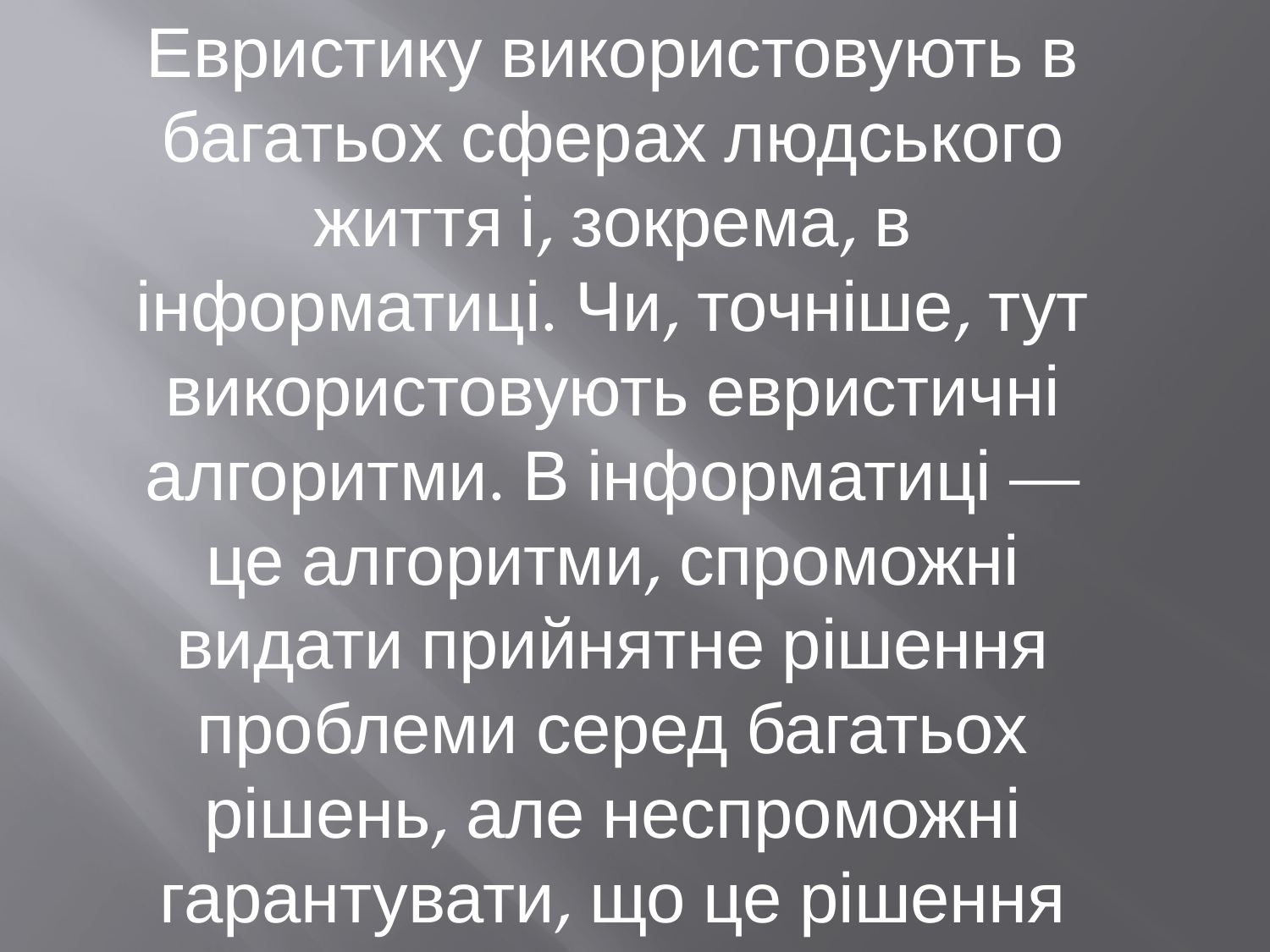

Евристику використовують в багатьох сферах людського життя і, зокрема, в інформатиці. Чи, точніше, тут використовують евристичні алгоритми. В інформатиці — це алгоритми, спроможні видати прийнятне рішення проблеми серед багатьох рішень, але неспроможні гарантувати, що це рішення буде найкращим.